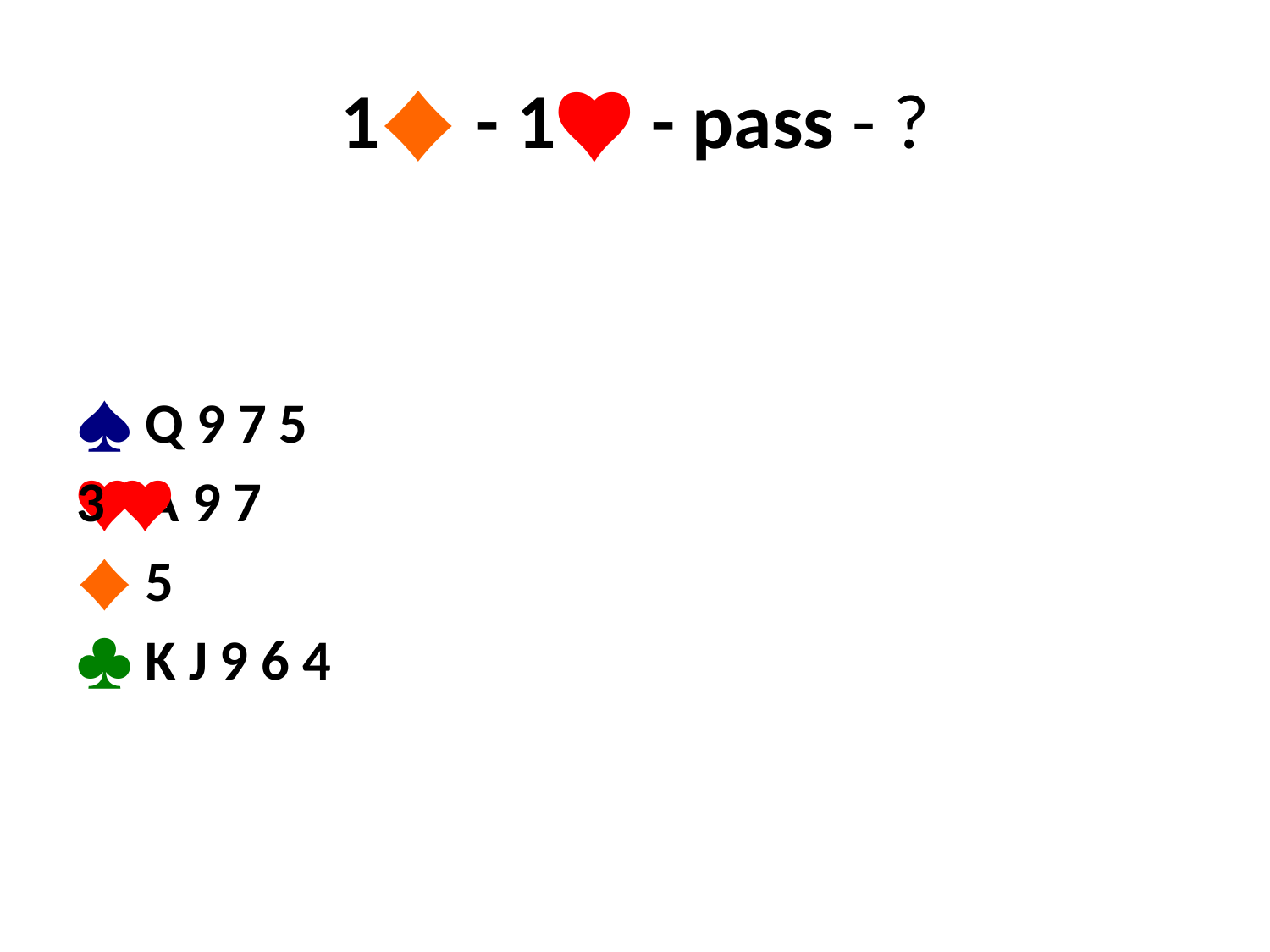

# 1♦ - 1♥ - pass - ?

♠ Q 9 7 5
♥ A 9 7
♦ 5
♣ K J 9 6 4

3 ♥